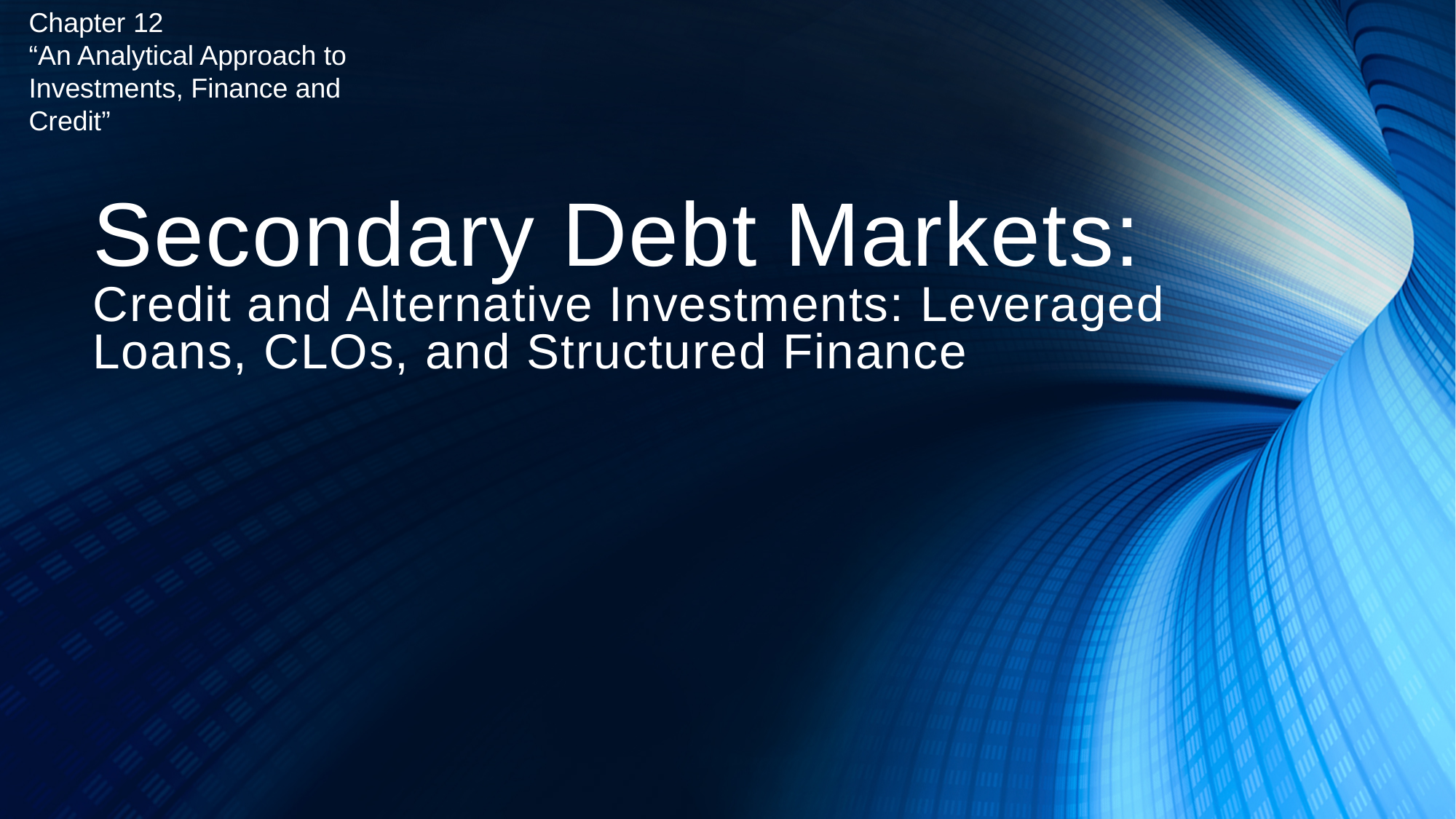

Chapter 12
“An Analytical Approach to Investments, Finance and Credit”
# Secondary Debt Markets: Credit and Alternative Investments: Leveraged Loans, CLOs, and Structured Finance